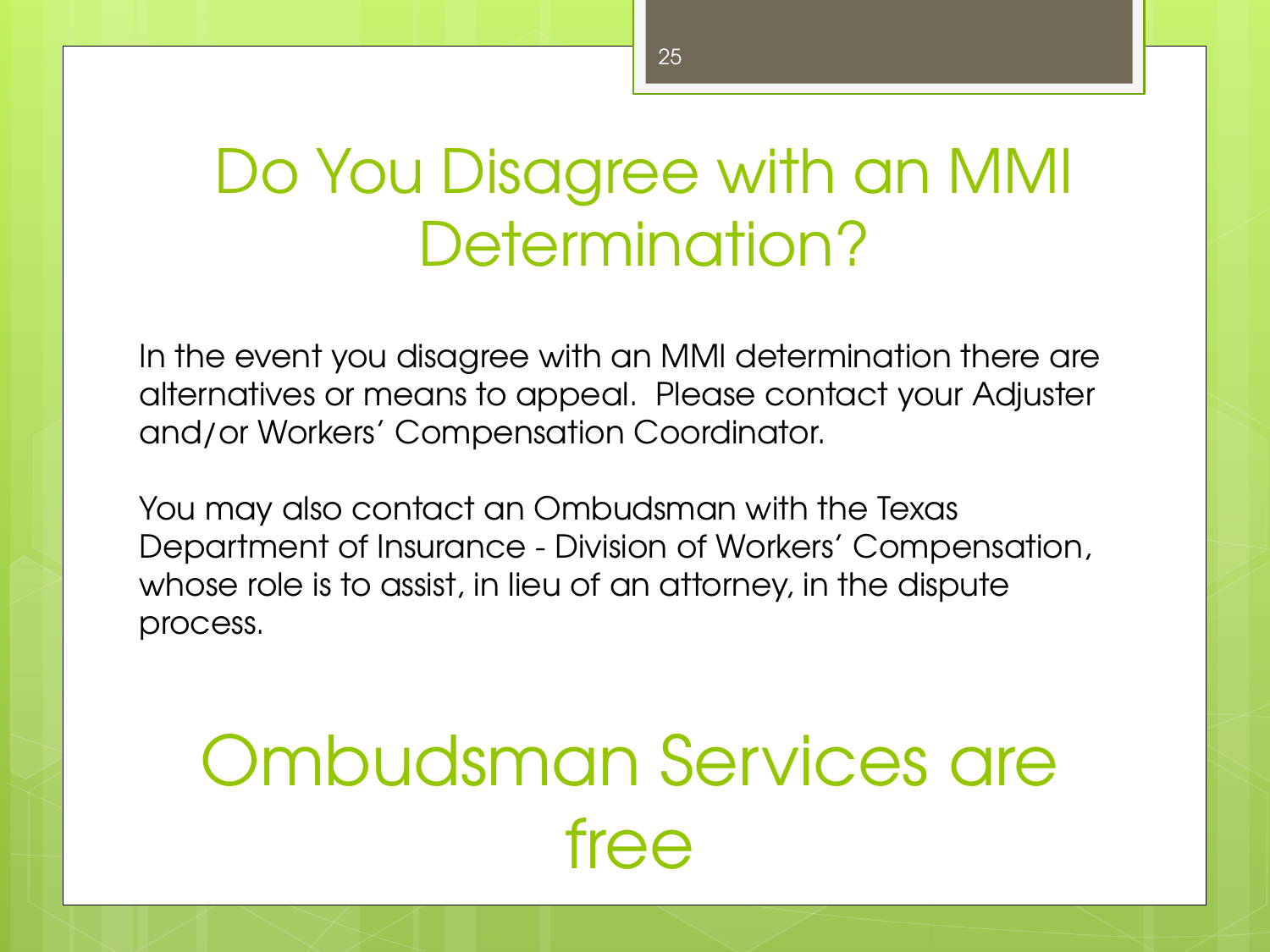

25
Do You Disagree with an MMI Determination?
In the event you disagree with an MMI determination there are alternatives or means to appeal.  Please contact your Adjuster and/or Workers’ Compensation Coordinator.

You may also contact an Ombudsman with the Texas Department of Insurance - Division of Workers’ Compensation, whose role is to assist, in lieu of an attorney, in the dispute process.

Ombudsman Services are free